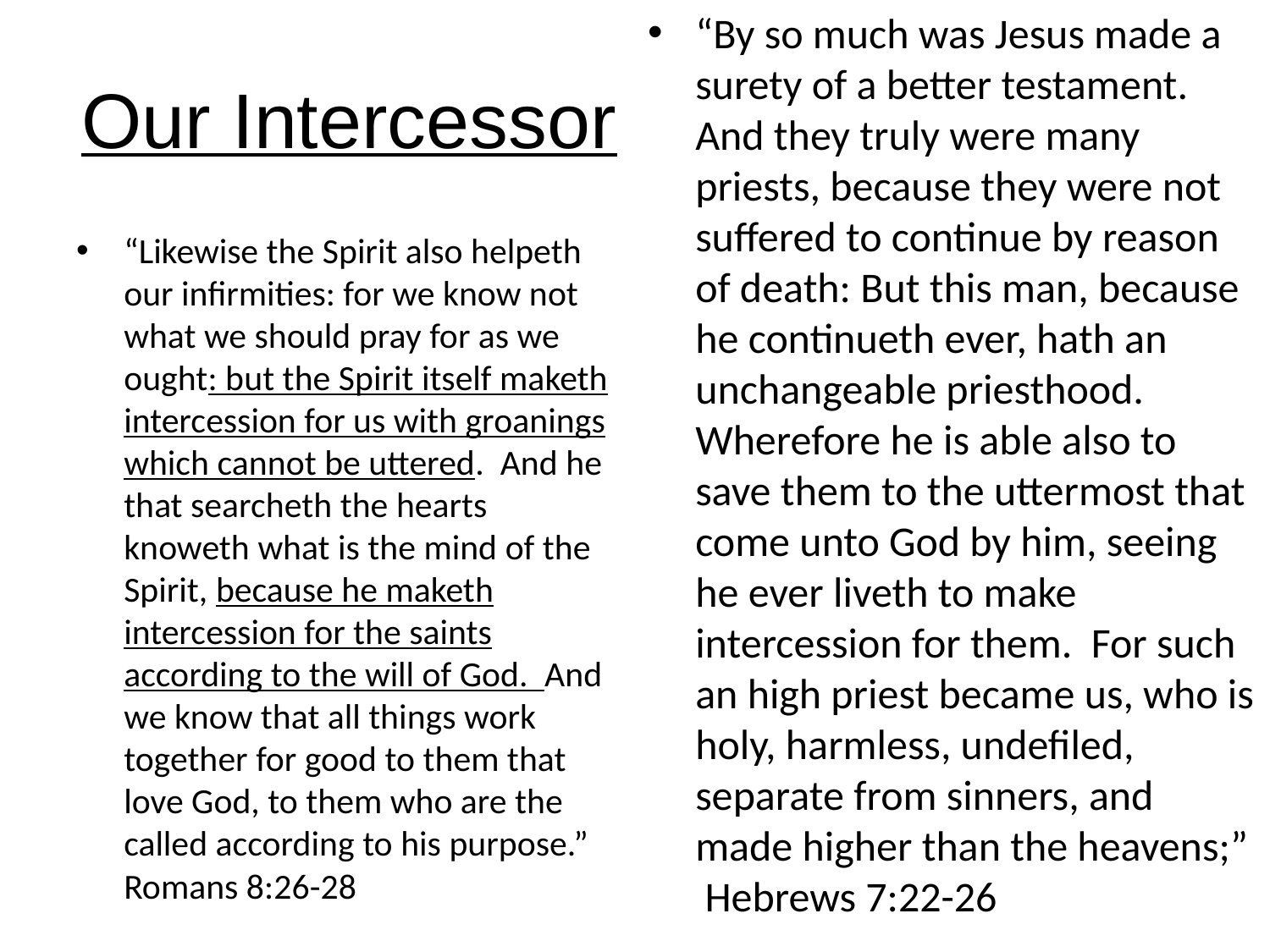

“By so much was Jesus made a surety of a better testament.
And they truly were many priests, because they were not suffered to continue by reason of death: But this man, because he continueth ever, hath an unchangeable priesthood. Wherefore he is able also to save them to the uttermost that come unto God by him, seeing he ever liveth to make intercession for them.  For such an high priest became us, who is holy, harmless, undefiled, separate from sinners, and made higher than the heavens;”  Hebrews 7:22-26
# Our Intercessor
“Likewise the Spirit also helpeth our infirmities: for we know not what we should pray for as we ought: but the Spirit itself maketh intercession for us with groanings which cannot be uttered.  And he that searcheth the hearts knoweth what is the mind of the Spirit, because he maketh intercession for the saints according to the will of God.  And we know that all things work together for good to them that love God, to them who are the called according to his purpose.”  Romans 8:26-28